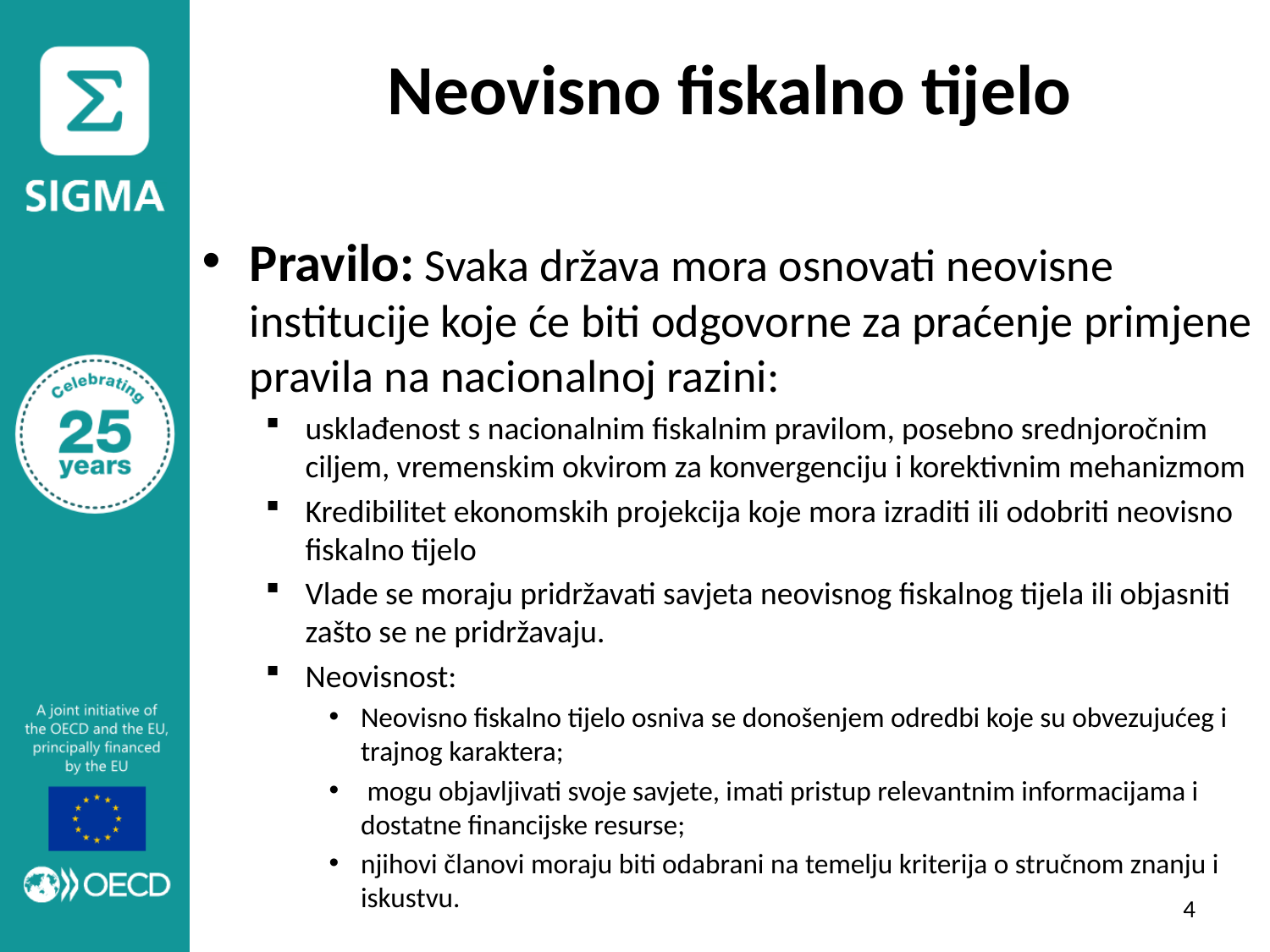

# Neovisno fiskalno tijelo
Pravilo: Svaka država mora osnovati neovisne institucije koje će biti odgovorne za praćenje primjene pravila na nacionalnoj razini:
usklađenost s nacionalnim fiskalnim pravilom, posebno srednjoročnim ciljem, vremenskim okvirom za konvergenciju i korektivnim mehanizmom
Kredibilitet ekonomskih projekcija koje mora izraditi ili odobriti neovisno fiskalno tijelo
Vlade se moraju pridržavati savjeta neovisnog fiskalnog tijela ili objasniti zašto se ne pridržavaju.
Neovisnost:
Neovisno fiskalno tijelo osniva se donošenjem odredbi koje su obvezujućeg i trajnog karaktera;
 mogu objavljivati svoje savjete, imati pristup relevantnim informacijama i dostatne financijske resurse;
njihovi članovi moraju biti odabrani na temelju kriterija o stručnom znanju i iskustvu.

4